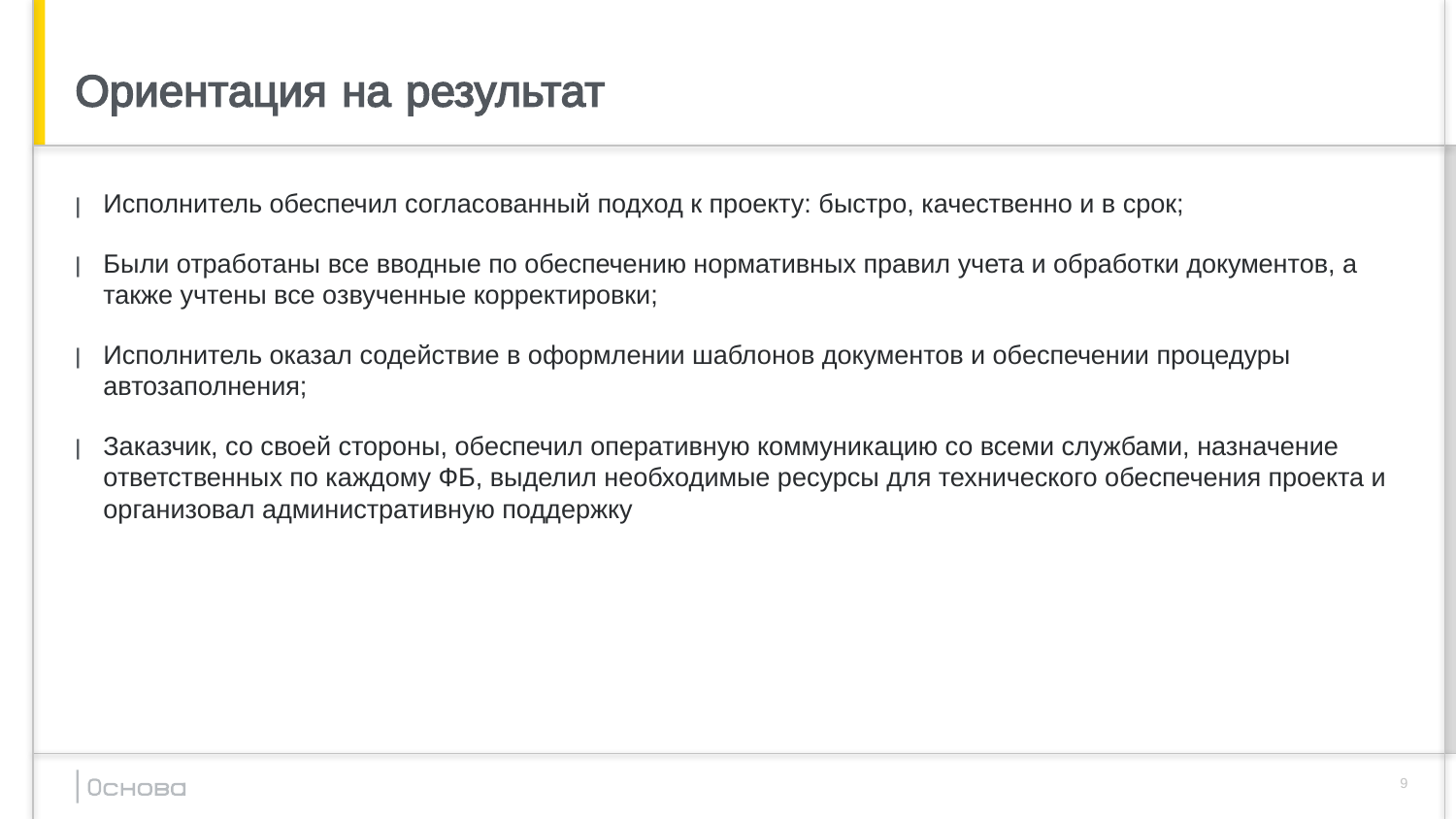

# Ориентация на результат
Исполнитель обеспечил согласованный подход к проекту: быстро, качественно и в срок;
Были отработаны все вводные по обеспечению нормативных правил учета и обработки документов, а также учтены все озвученные корректировки;
Исполнитель оказал содействие в оформлении шаблонов документов и обеспечении процедуры автозаполнения;
Заказчик, со своей стороны, обеспечил оперативную коммуникацию со всеми службами, назначение ответственных по каждому ФБ, выделил необходимые ресурсы для технического обеспечения проекта и организовал административную поддержку